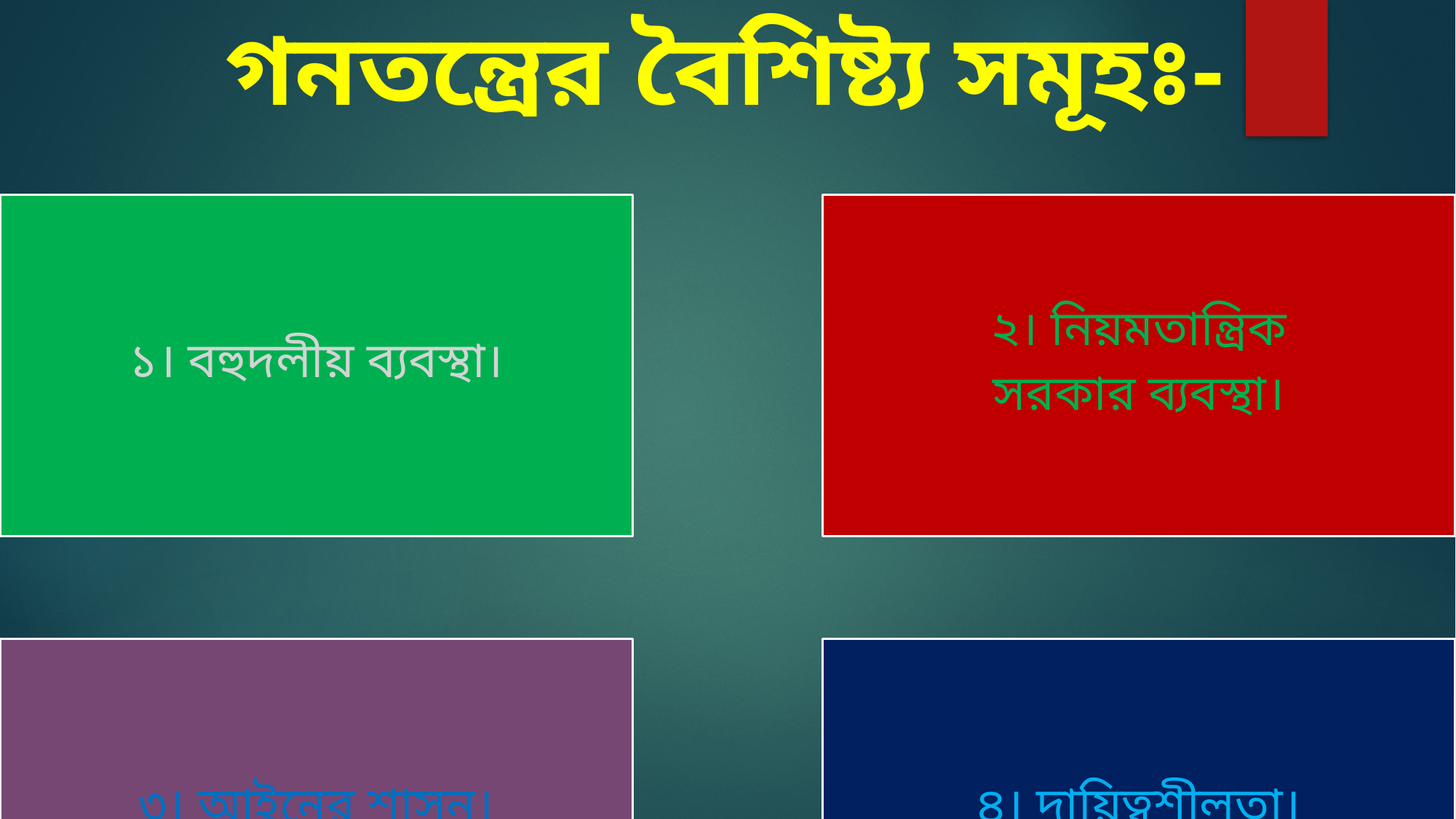

গনতন্ত্রের বৈশিষ্ট্য সমূহঃ-
১। বহুদলীয় ব্যবস্থা।
২। নিয়মতান্ত্রিক
সরকার ব্যবস্থা।